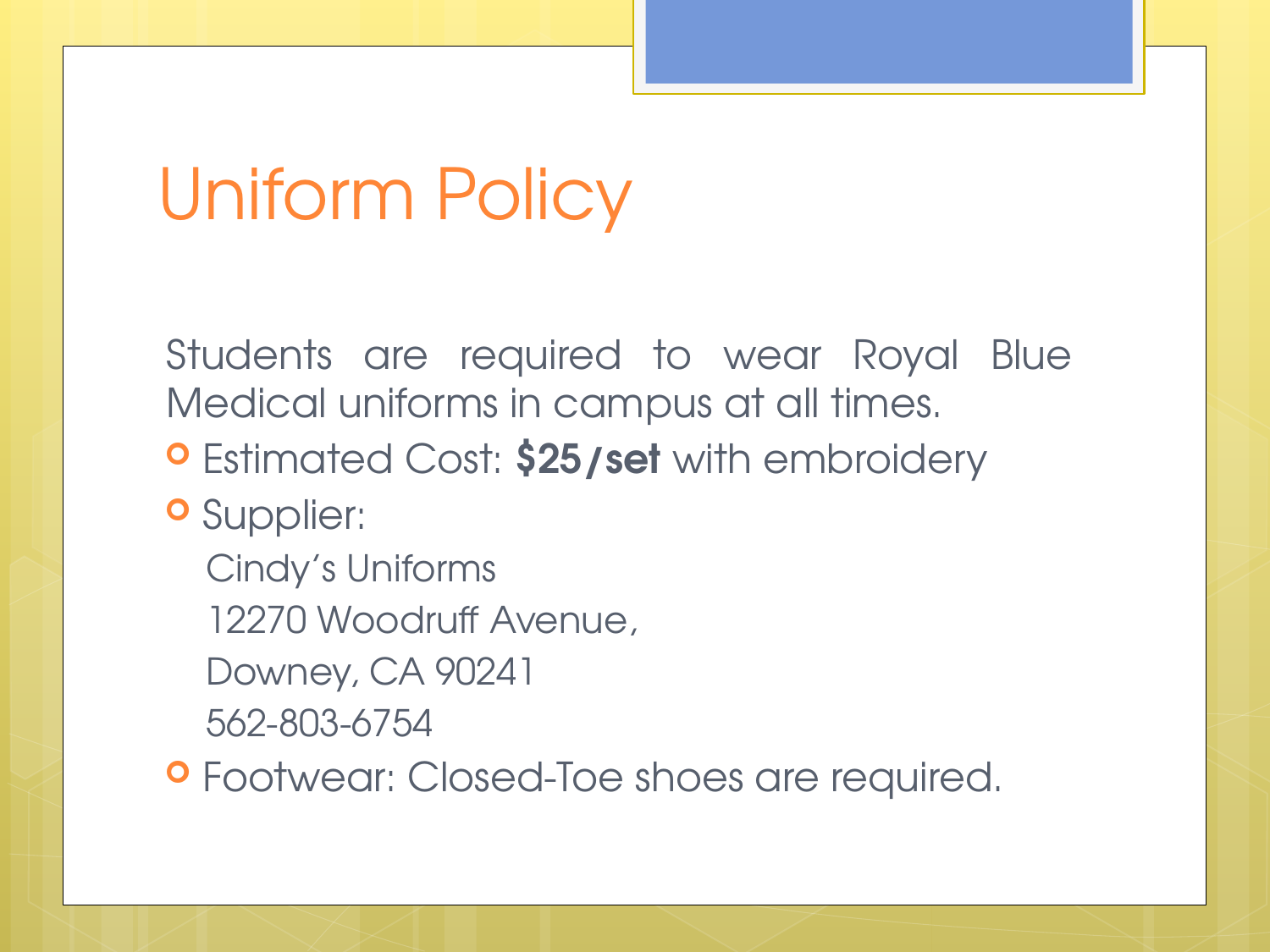

# Uniform Policy
Students are required to wear Royal Blue Medical uniforms in campus at all times.
Estimated Cost: $25/set with embroidery
Supplier:
	Cindy’s Uniforms
	12270 Woodruff Avenue,
	Downey, CA 90241
	562-803-6754
Footwear: Closed-Toe shoes are required.